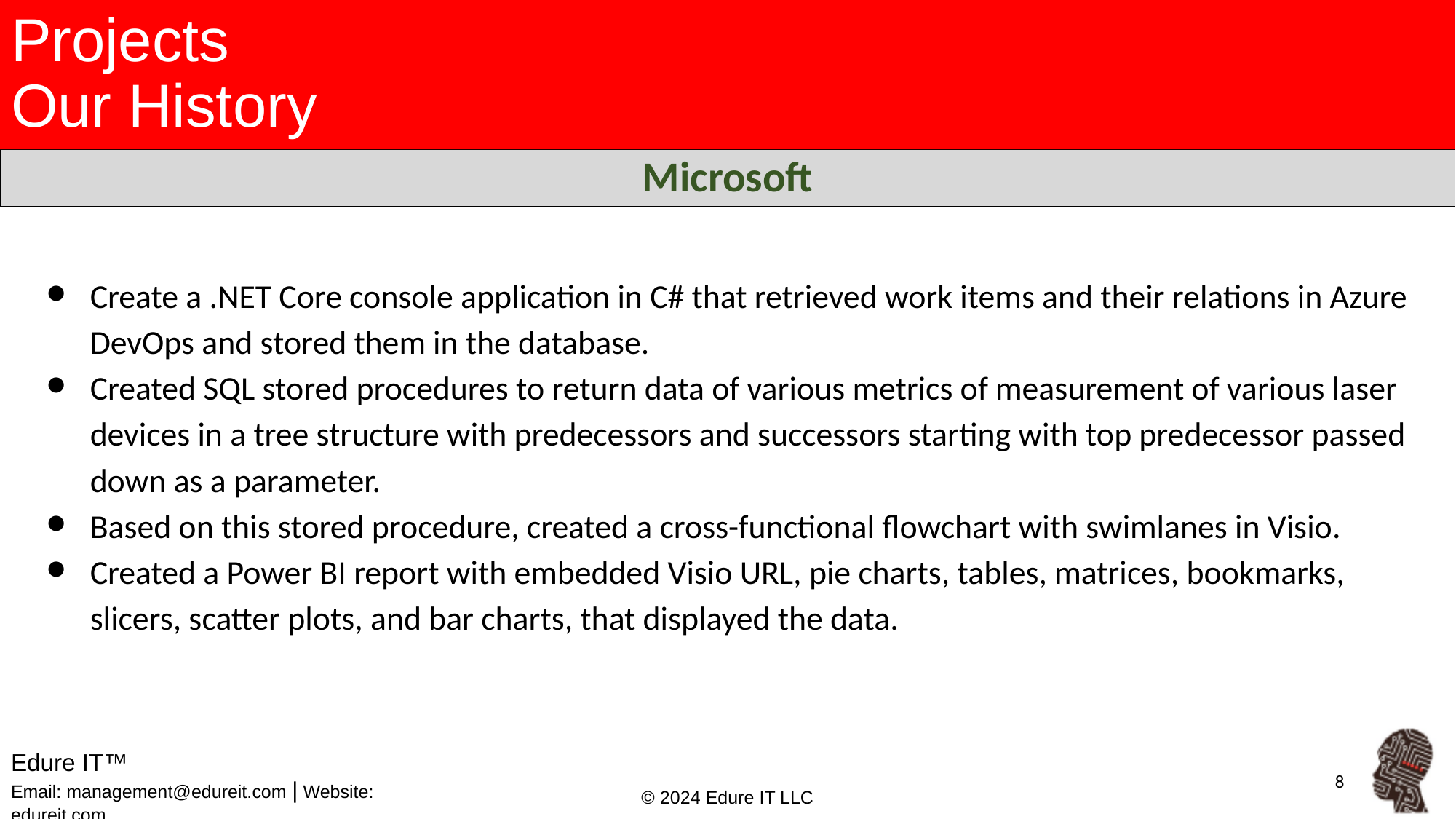

# Projects Our History
Microsoft
Create a .NET Core console application in C# that retrieved work items and their relations in Azure DevOps and stored them in the database.
Created SQL stored procedures to return data of various metrics of measurement of various laser devices in a tree structure with predecessors and successors starting with top predecessor passed down as a parameter.
Based on this stored procedure, created a cross-functional flowchart with swimlanes in Visio.
Created a Power BI report with embedded Visio URL, pie charts, tables, matrices, bookmarks, slicers, scatter plots, and bar charts, that displayed the data.
8
© 2024 Edure IT LLC